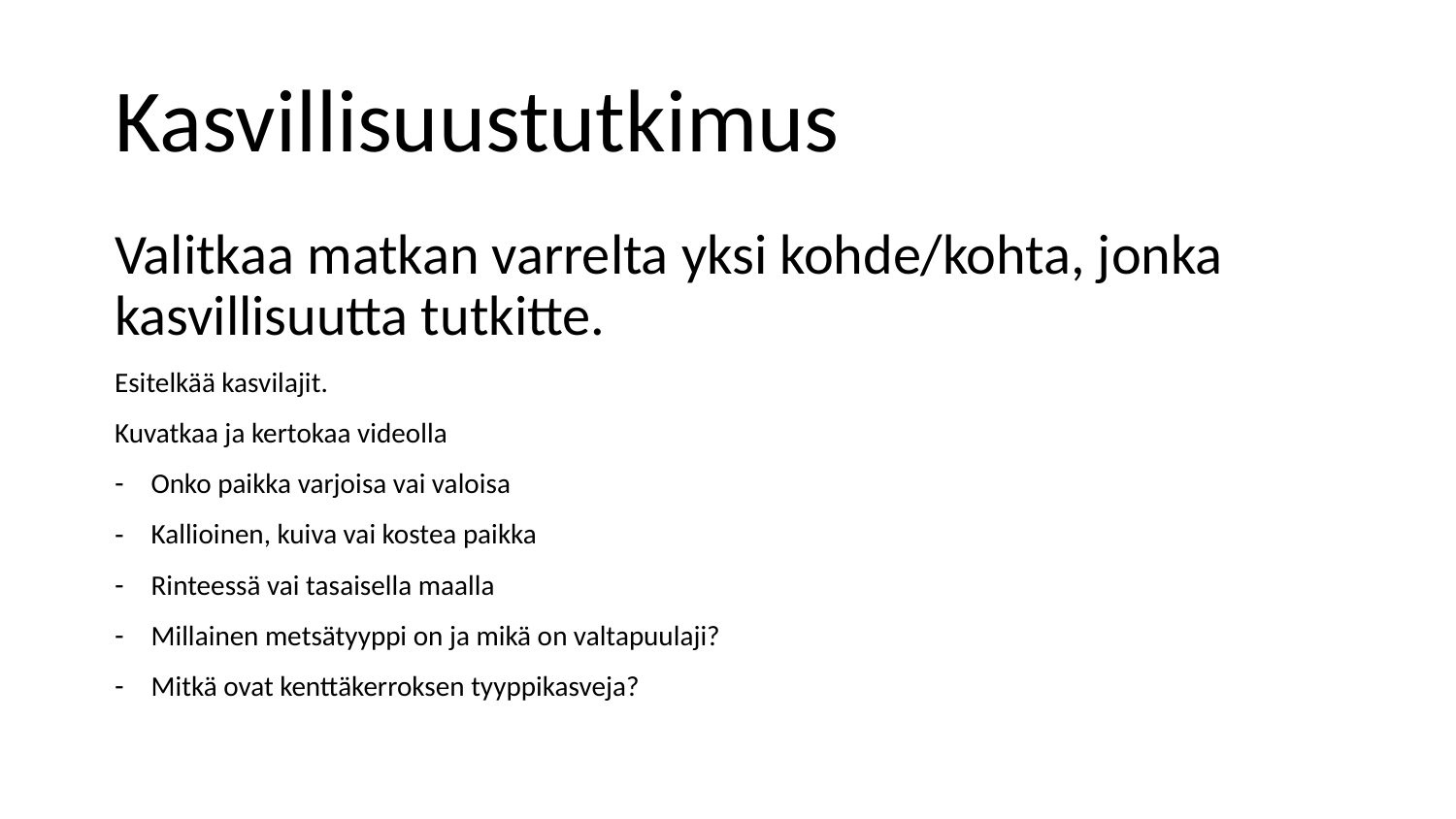

# Kasvillisuustutkimus
Valitkaa matkan varrelta yksi kohde/kohta, jonka kasvillisuutta tutkitte.
Esitelkää kasvilajit.
Kuvatkaa ja kertokaa videolla
Onko paikka varjoisa vai valoisa
Kallioinen, kuiva vai kostea paikka
Rinteessä vai tasaisella maalla
Millainen metsätyyppi on ja mikä on valtapuulaji?
Mitkä ovat kenttäkerroksen tyyppikasveja?